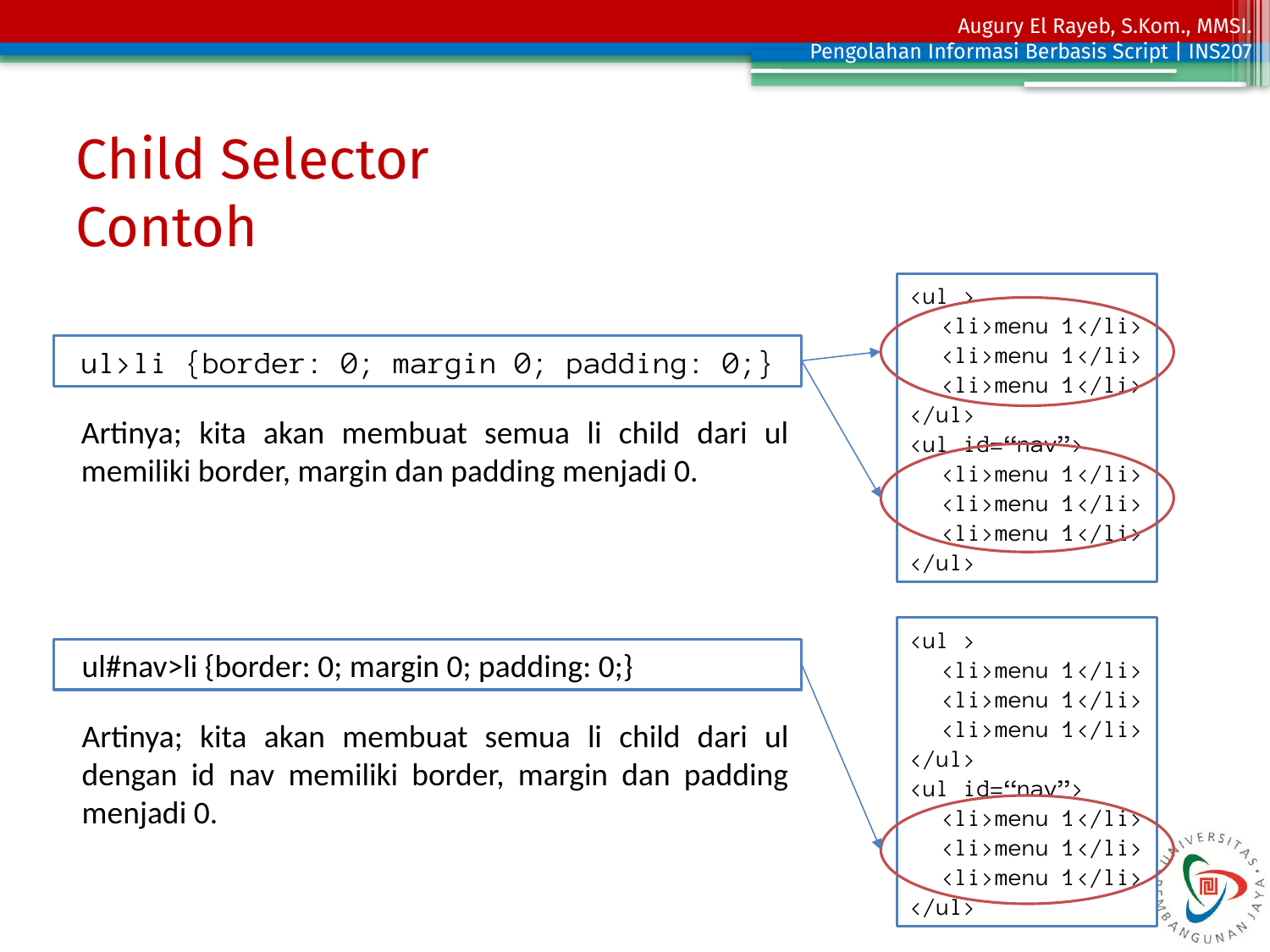

# Child Selector Contoh
<ul >
	<li>menu 1</li>
	<li>menu 1</li>
	<li>menu 1</li>
</ul>
<ul id=“nav”>
	<li>menu 1</li>
	<li>menu 1</li>
	<li>menu 1</li>
</ul>

ul>li {border: 0; margin 0; padding: 0;}
Artinya; kita akan membuat semua li child dari ul memiliki border, margin dan padding menjadi 0.

<ul >
	<li>menu 1</li>
	<li>menu 1</li>
	<li>menu 1</li>
</ul>
<ul id=“nav”>
	<li>menu 1</li>
	<li>menu 1</li>
	<li>menu 1</li>
</ul>
ul#nav>li {border: 0; margin 0; padding: 0;}
Artinya; kita akan membuat semua li child dari ul dengan id nav memiliki border, margin dan padding menjadi 0.